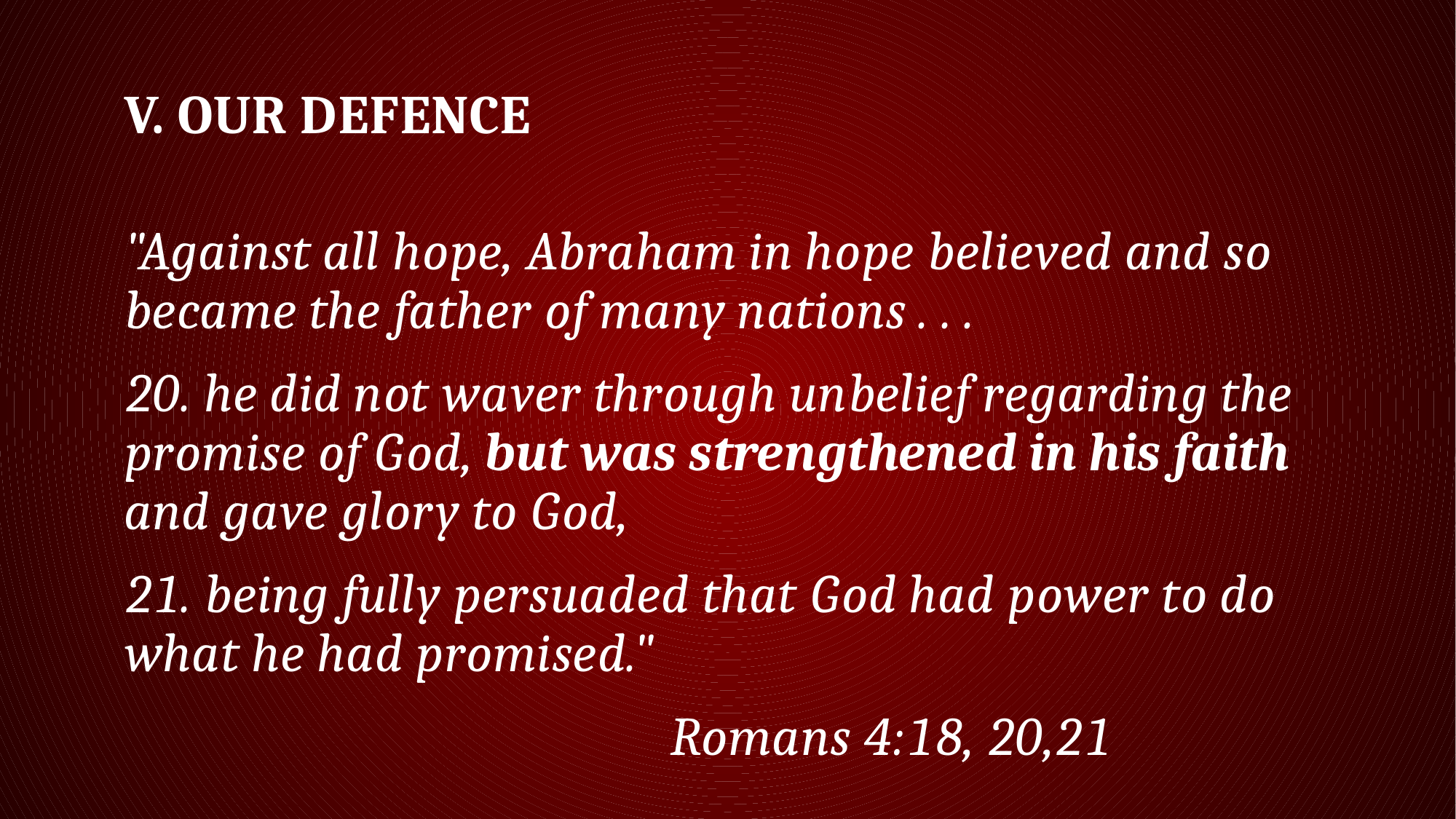

# V. OUR DEFENCE
"Against all hope, Abraham in hope believed and so became the father of many nations . . .
20. he did not waver through unbelief regarding the promise of God, but was strengthened in his faith and gave glory to God,
21. being fully persuaded that God had power to do what he had promised."
					Romans 4:18, 20,21